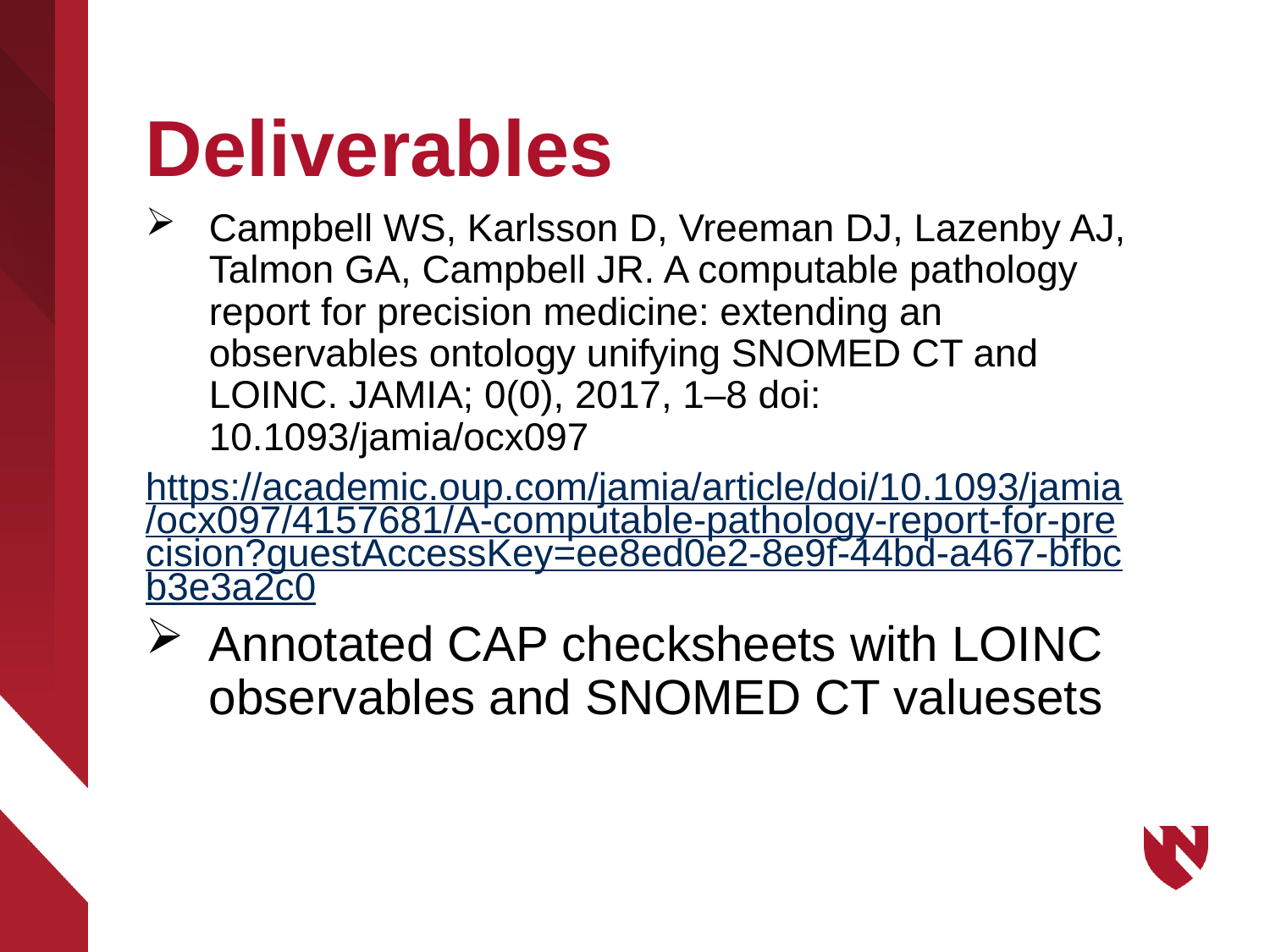

# Deliverables
Campbell WS, Karlsson D, Vreeman DJ, Lazenby AJ, Talmon GA, Campbell JR. A computable pathology report for precision medicine: extending an observables ontology unifying SNOMED CT and LOINC. JAMIA; 0(0), 2017, 1–8 doi: 10.1093/jamia/ocx097
https://academic.oup.com/jamia/article/doi/10.1093/jamia/ocx097/4157681/A-computable-pathology-report-for-precision?guestAccessKey=ee8ed0e2-8e9f-44bd-a467-bfbcb3e3a2c0
Annotated CAP checksheets with LOINC observables and SNOMED CT valuesets